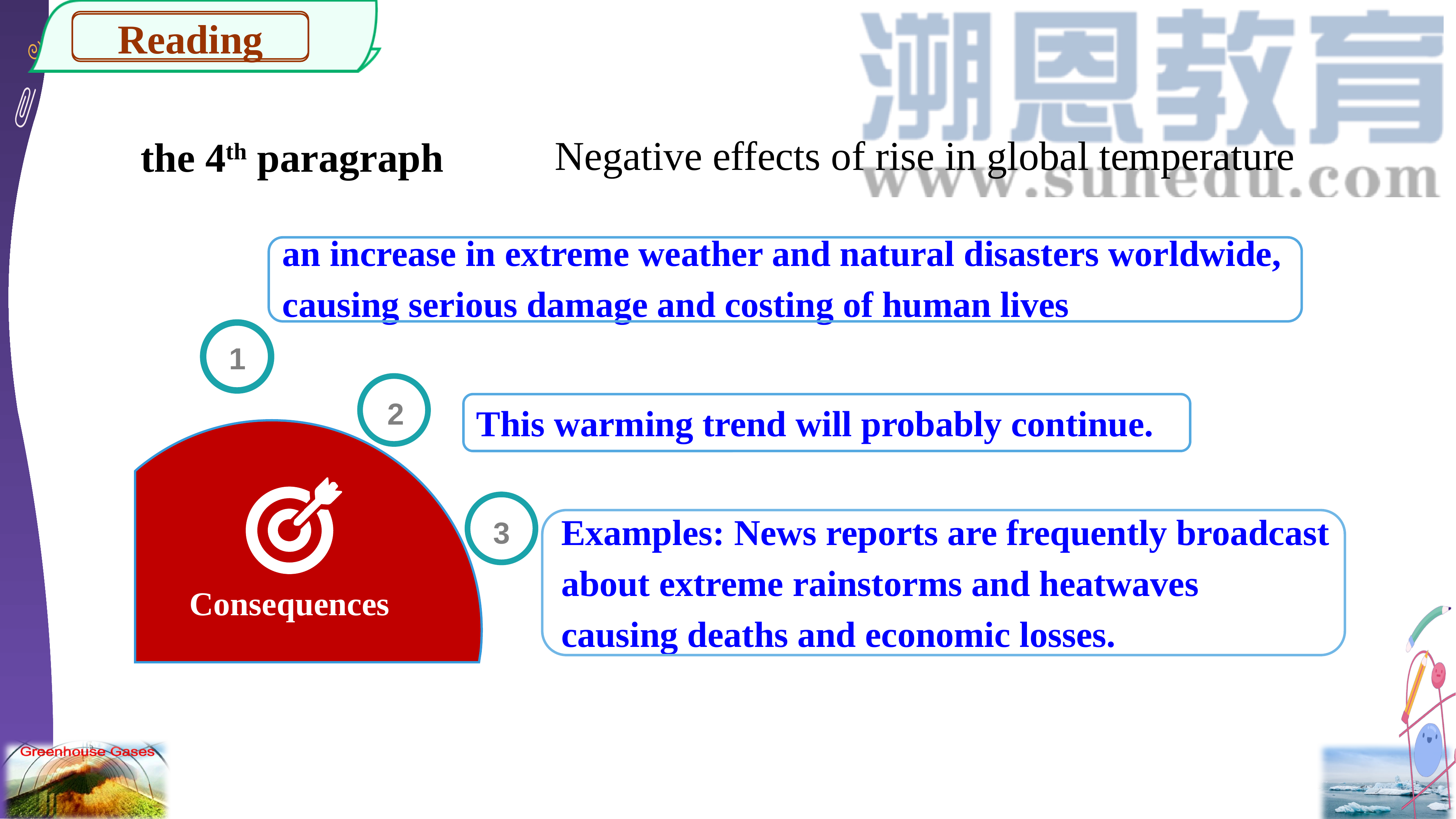

Reading

Negative effects of rise in global temperature
the 4th paragraph

an increase in extreme weather and natural disasters worldwide,
causing serious damage and costing of human lives

1

2
 This warming trend will probably continue.

3

Examples: News reports are frequently broadcast
about extreme rainstorms and heatwaves
causing deaths and economic losses.

Consequences